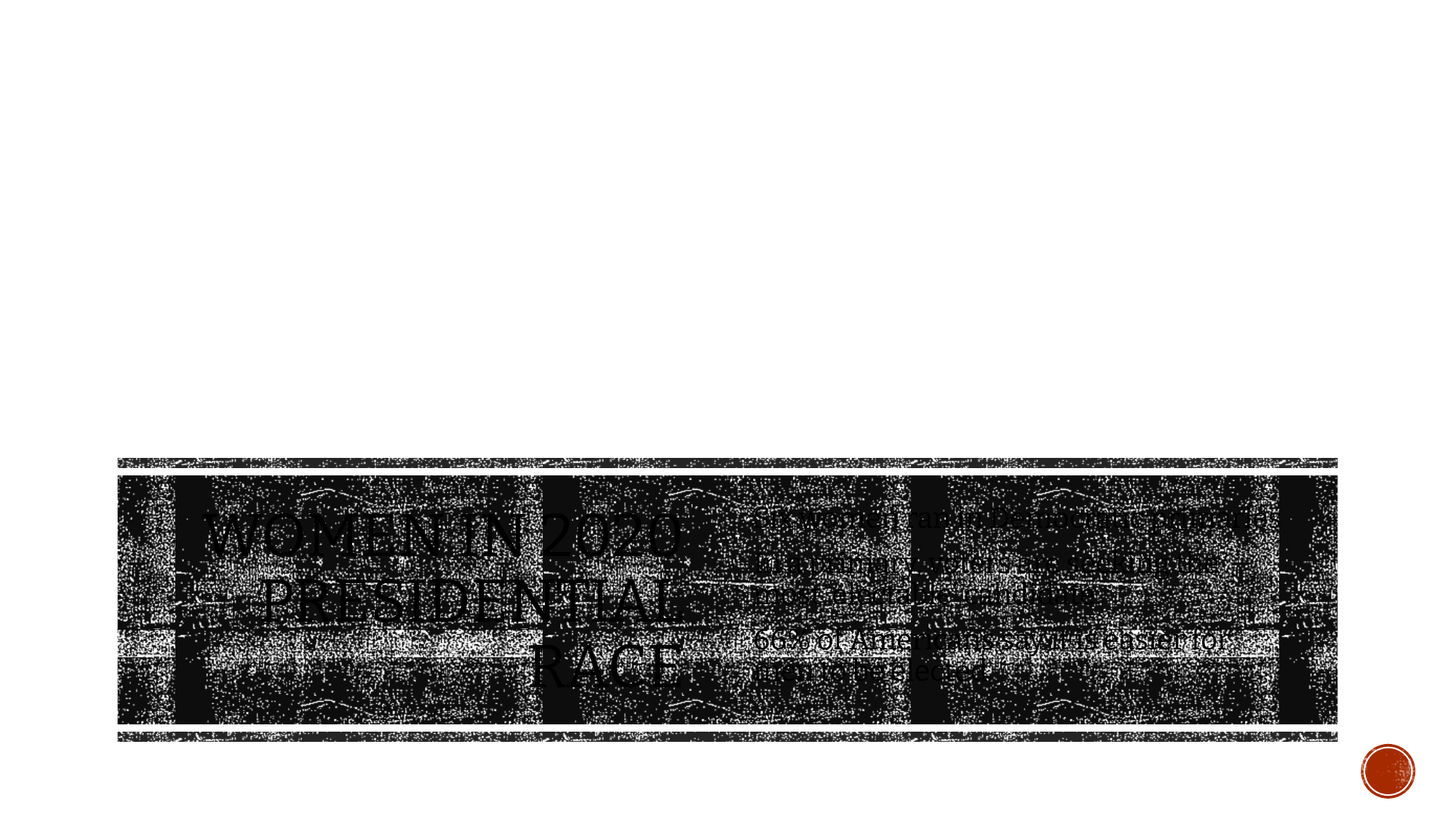

# Women in 2020 Presidential Race
Six women ran in Democratic primaries
In a primary, voters are seeking the most ‘electable’ candidate.
66% of Americans say it is easier for men to be elected.